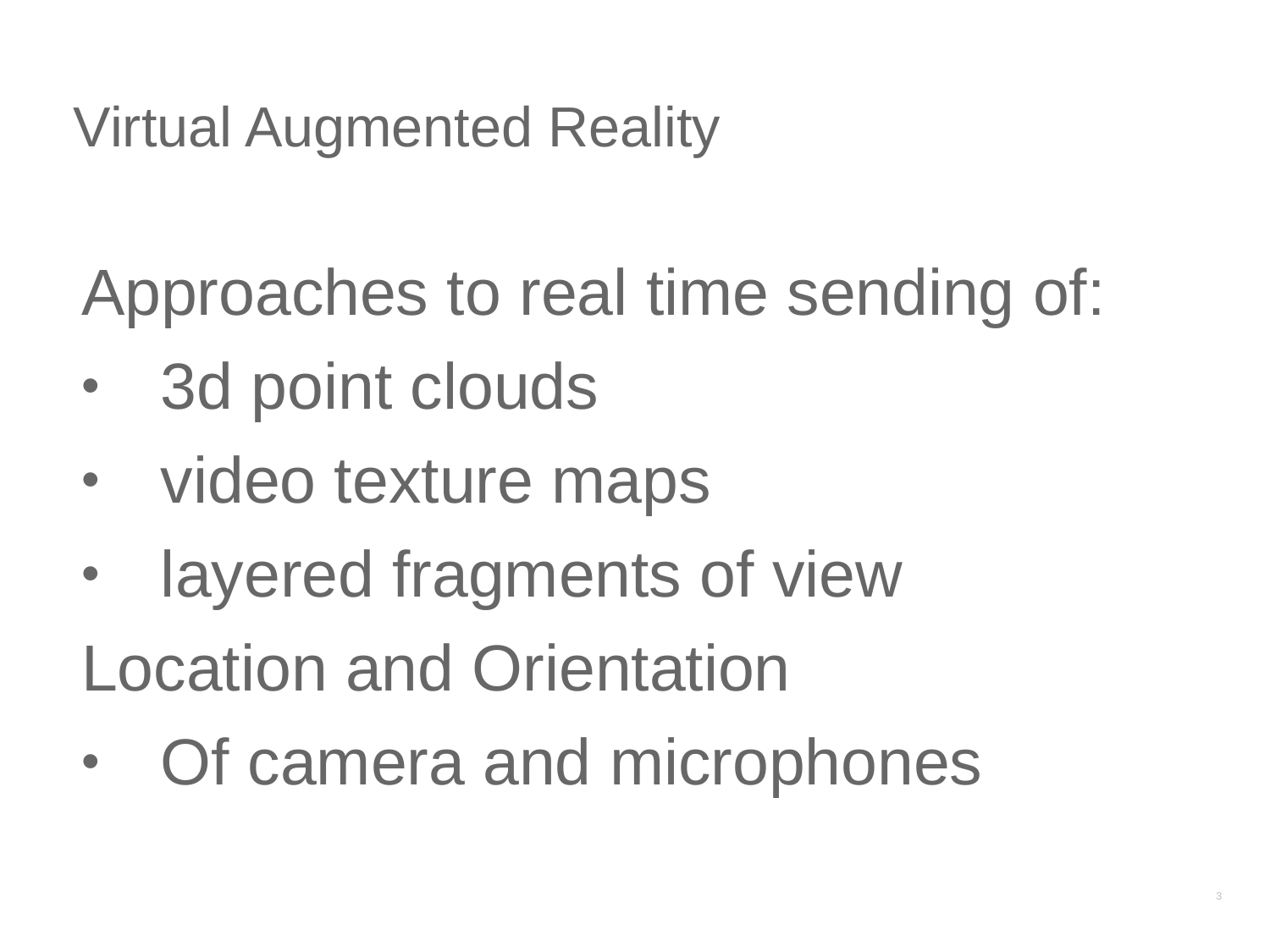

# Virtual Augmented Reality
Approaches to real time sending of:
3d point clouds
video texture maps
layered fragments of view
Location and Orientation
Of camera and microphones